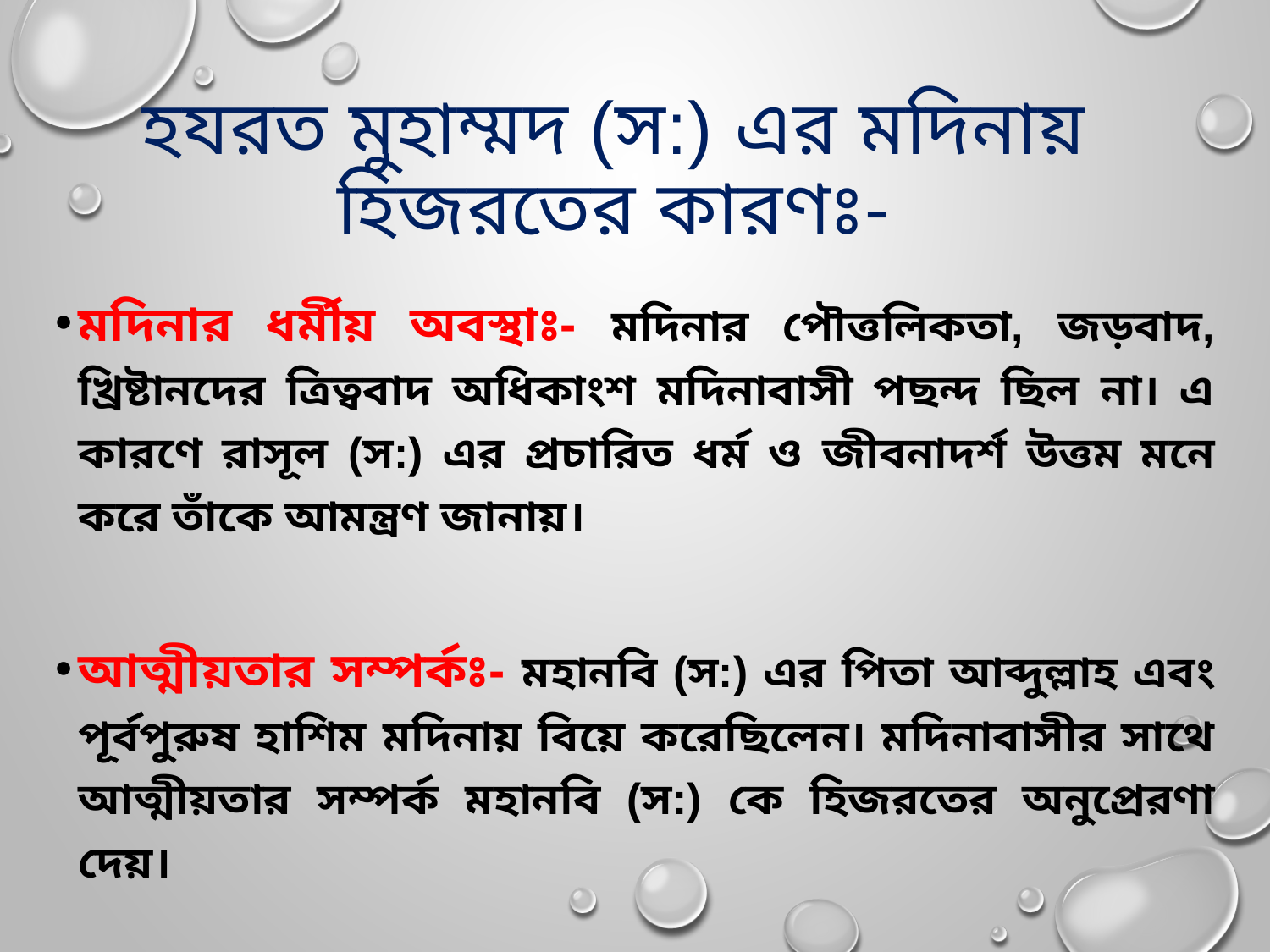

# হযরত মুহাম্মদ (স:) এর মদিনায় হিজরতের কারণঃ-
মদিনার ধর্মীয় অবস্থাঃ- মদিনার পৌত্তলিকতা, জড়বাদ, খ্রিষ্টানদের ত্রিত্ববাদ অধিকাংশ মদিনাবাসী পছন্দ ছিল না। এ কারণে রাসূল (স:) এর প্রচারিত ধর্ম ও জীবনাদর্শ উত্তম মনে করে তাঁকে আমন্ত্রণ জানায়।

আত্মীয়তার সম্পর্কঃ- মহানবি (স:) এর পিতা আব্দুল্লাহ এবং পূর্বপুরুষ হাশিম মদিনায় বিয়ে করেছিলেন। মদিনাবাসীর সাথে আত্মীয়তার সম্পর্ক মহানবি (স:) কে হিজরতের অনুপ্রেরণা দেয়।